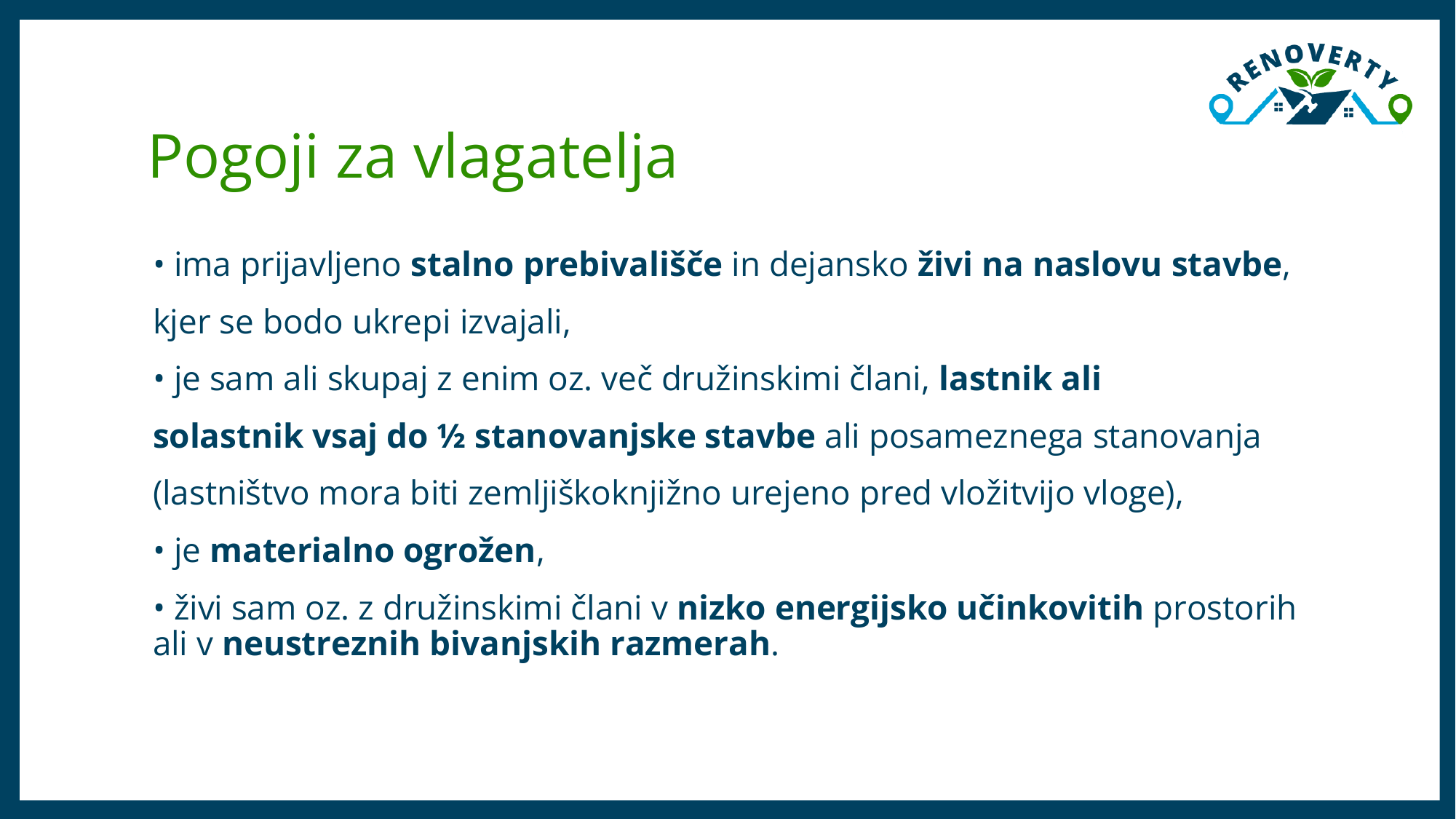

# Pogoji za vlagatelja

• ima prijavljeno stalno prebivališče in dejansko živi na naslovu stavbe,
kjer se bodo ukrepi izvajali,
• je sam ali skupaj z enim oz. več družinskimi člani, lastnik ali
solastnik vsaj do ½ stanovanjske stavbe ali posameznega stanovanja
(lastništvo mora biti zemljiškoknjižno urejeno pred vložitvijo vloge),
• je materialno ogrožen,
• živi sam oz. z družinskimi člani v nizko energijsko učinkovitih prostorih ali v neustreznih bivanjskih razmerah.